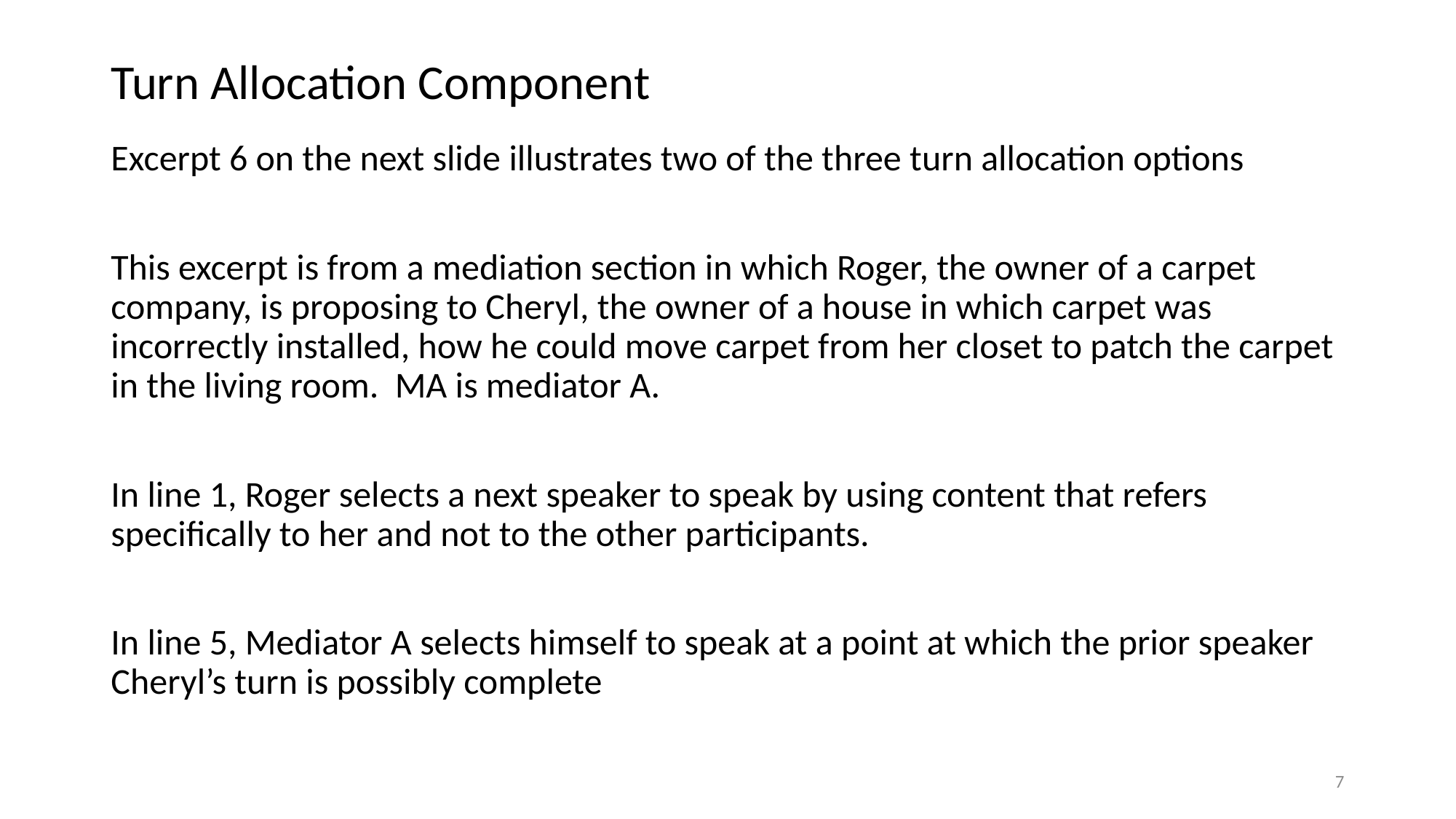

# Turn Allocation Component
Excerpt 6 on the next slide illustrates two of the three turn allocation options

This excerpt is from a mediation section in which Roger, the owner of a carpet company, is proposing to Cheryl, the owner of a house in which carpet was incorrectly installed, how he could move carpet from her closet to patch the carpet in the living room.  MA is mediator A.

In line 1, Roger selects a next speaker to speak by using content that refers specifically to her and not to the other participants.

In line 5, Mediator A selects himself to speak at a point at which the prior speaker Cheryl’s turn is possibly complete

7